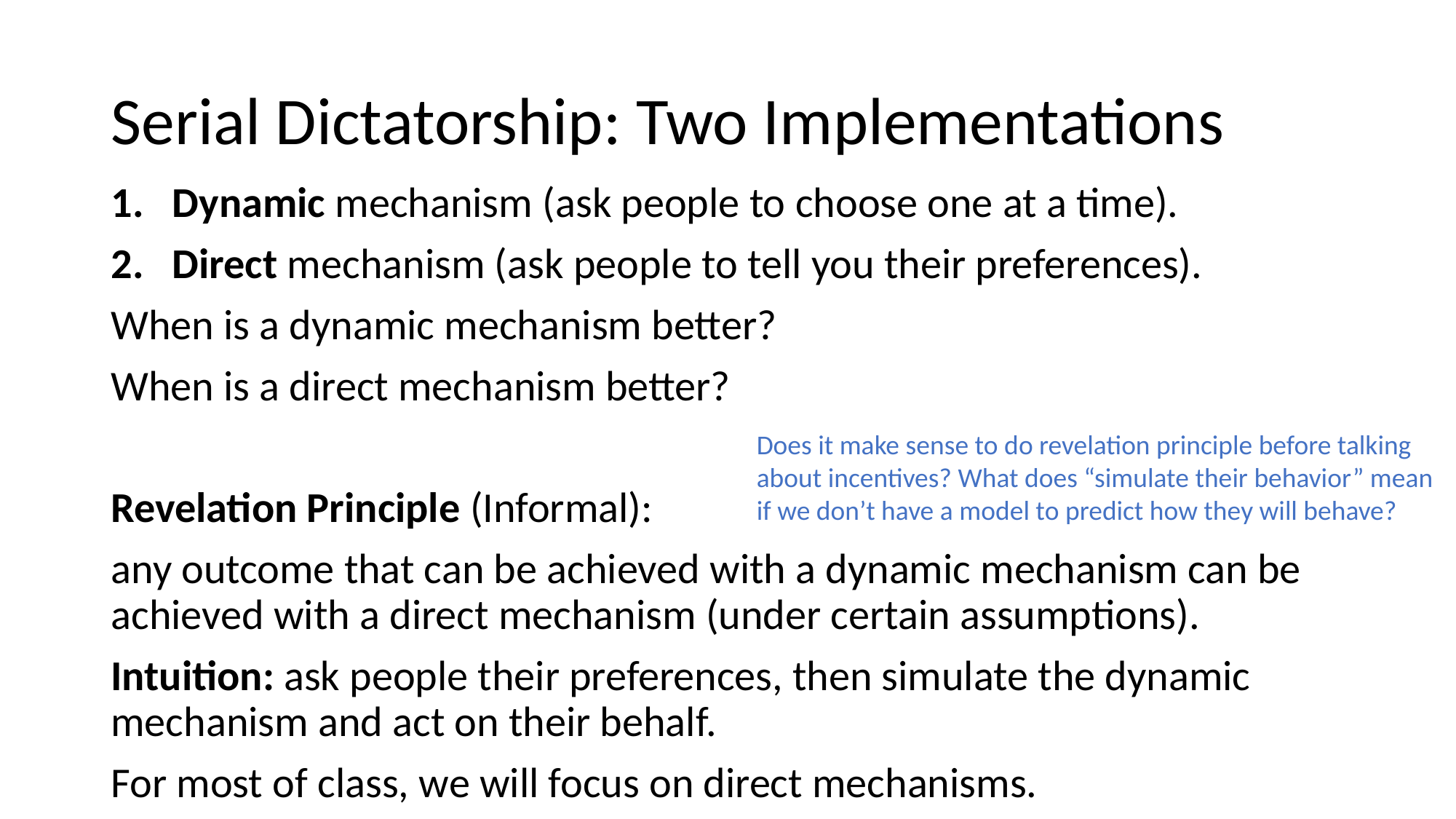

# Serial Dictatorship: Two Implementations
Dynamic mechanism (ask people to choose one at a time).
Direct mechanism (ask people to tell you their preferences).
When is a dynamic mechanism better?
When is a direct mechanism better?

Revelation Principle (Informal):
any outcome that can be achieved with a dynamic mechanism can be achieved with a direct mechanism (under certain assumptions).
Intuition: ask people their preferences, then simulate the dynamic mechanism and act on their behalf.
For most of class, we will focus on direct mechanisms.
Does it make sense to do revelation principle before talking about incentives? What does “simulate their behavior” mean if we don’t have a model to predict how they will behave?